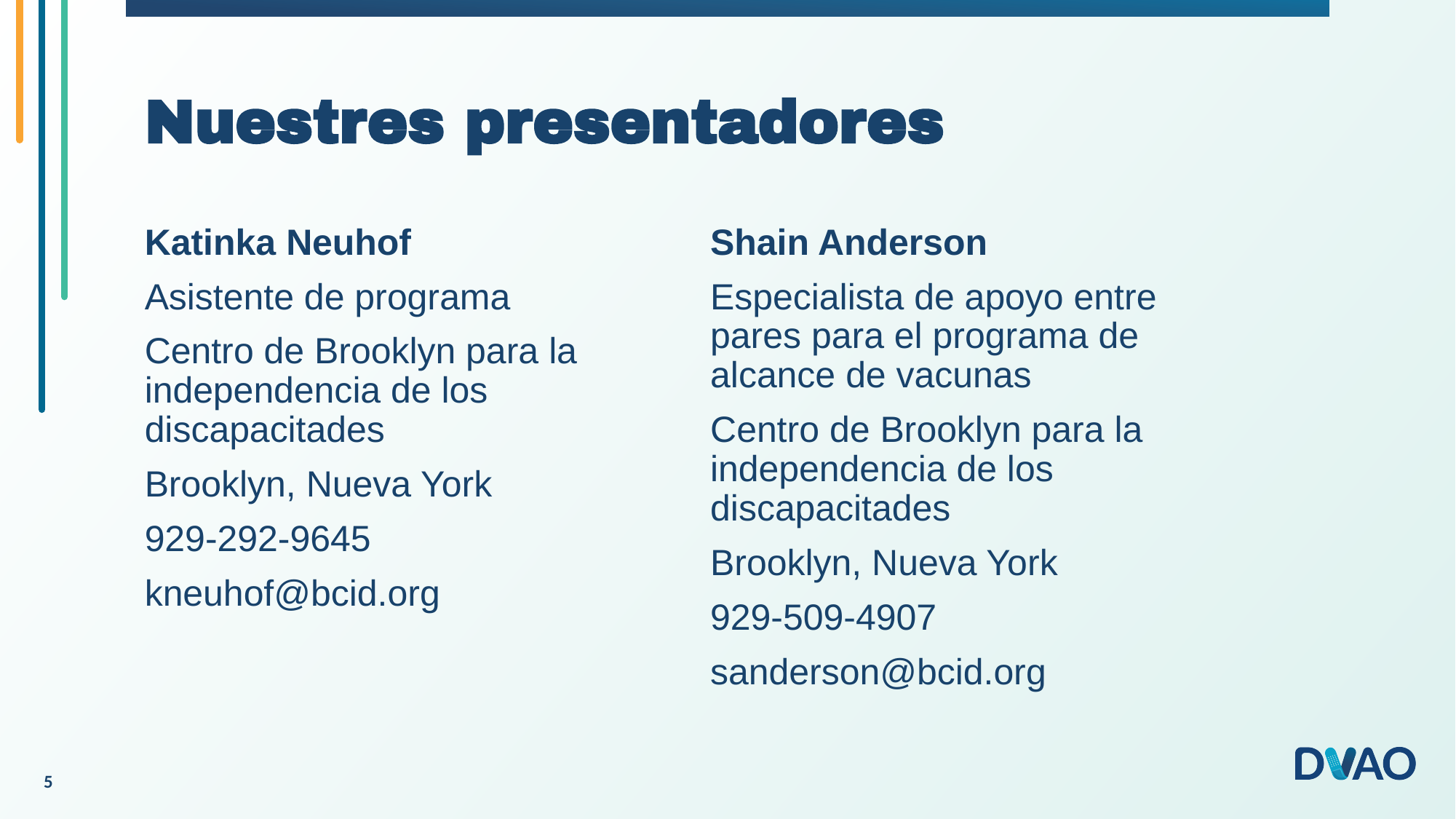

# Nuestres presentadores
Katinka Neuhof
Asistente de programa
Centro de Brooklyn para la independencia de los discapacitades
Brooklyn, Nueva York
929-292-9645
kneuhof@bcid.org
Shain Anderson
Especialista de apoyo entre pares para el programa de alcance de vacunas
Centro de Brooklyn para la independencia de los discapacitades
Brooklyn, Nueva York
929-509-4907
sanderson@bcid.org
5